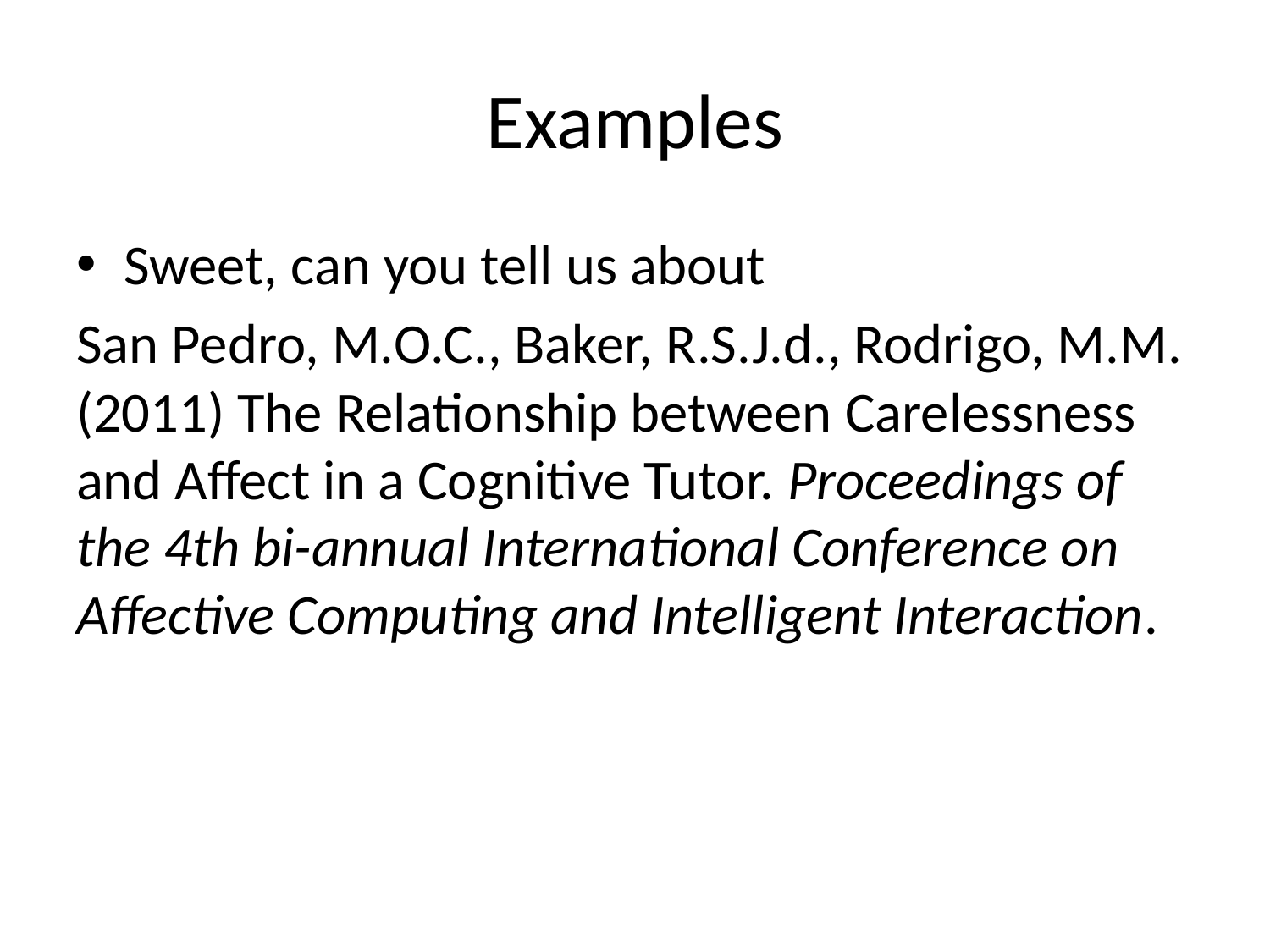

# Examples
Sweet, can you tell us about
San Pedro, M.O.C., Baker, R.S.J.d., Rodrigo, M.M. (2011) The Relationship between Carelessness and Affect in a Cognitive Tutor. Proceedings of the 4th bi-annual International Conference on Affective Computing and Intelligent Interaction.